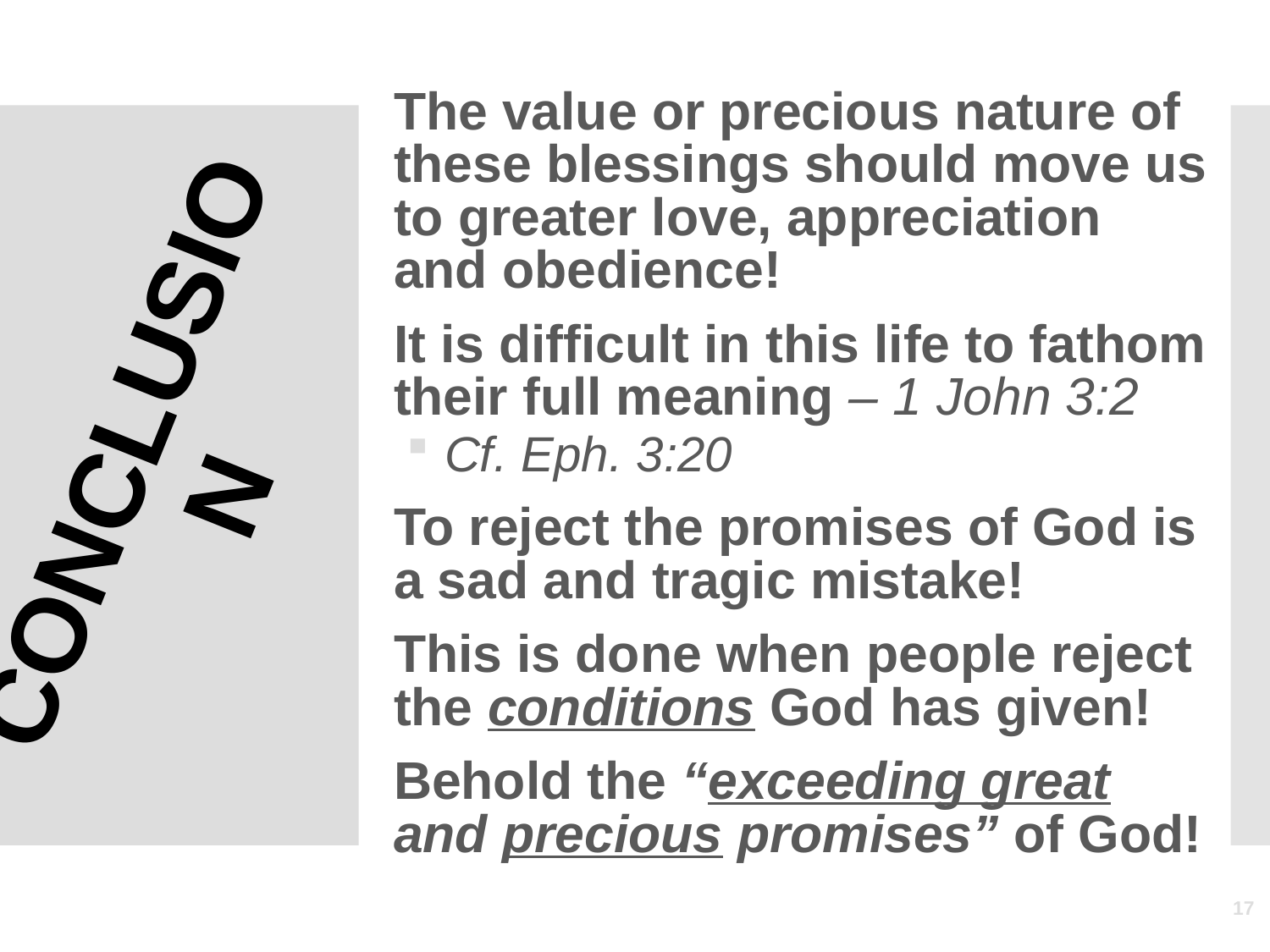

The value or precious nature of these blessings should move us to greater love, appreciation and obedience!
It is difficult in this life to fathom their full meaning – 1 John 3:2
Cf. Eph. 3:20
To reject the promises of God is a sad and tragic mistake!
This is done when people reject the conditions God has given!
Behold the “exceeding great and precious promises” of God!
# CONCLUSION
17